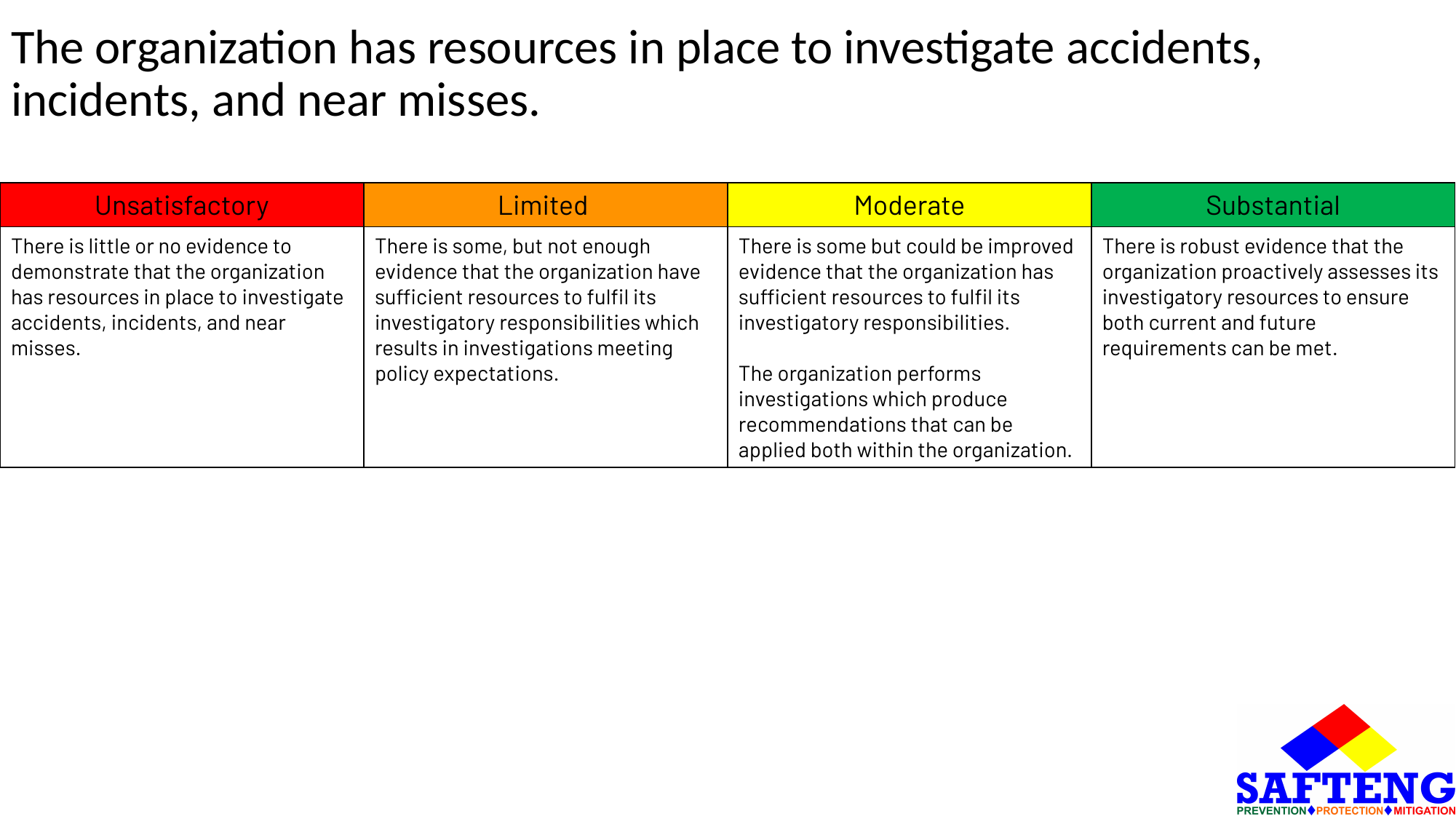

# The organization has resources in place to investigate accidents, incidents, and near misses.
| Unsatisfactory | Limited | Moderate | Substantial |
| --- | --- | --- | --- |
| There is little or no evidence to demonstrate that the organization has resources in place to investigate accidents, incidents, and near misses. | There is some, but not enough evidence that the organization have sufficient resources to fulfil its investigatory responsibilities which results in investigations meeting policy expectations. | There is some but could be improved evidence that the organization has sufficient resources to fulfil its investigatory responsibilities. The organization performs investigations which produce recommendations that can be applied both within the organization. | There is robust evidence that the organization proactively assesses its investigatory resources to ensure both current and future requirements can be met. |